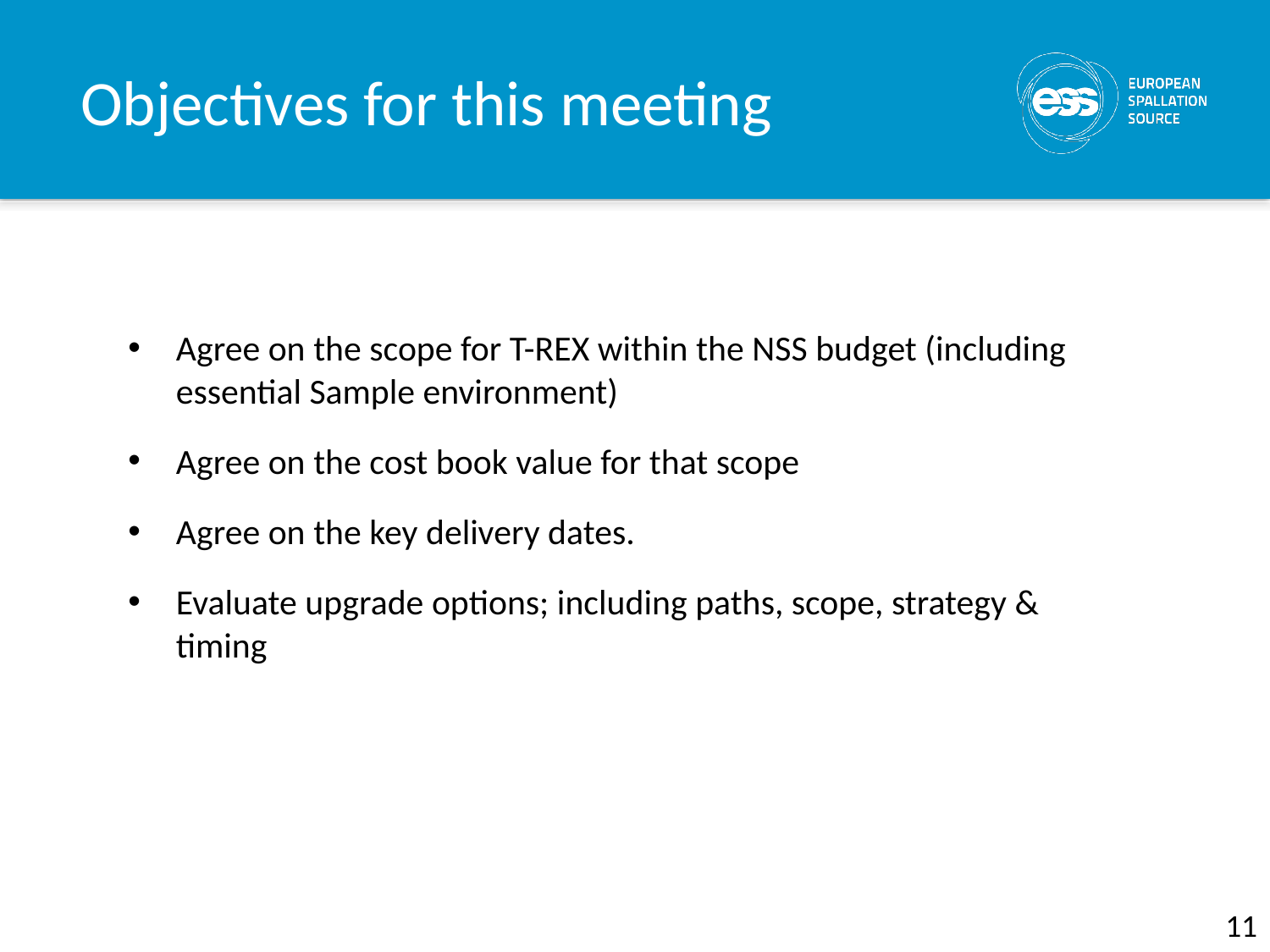

# Objectives for this meeting
Agree on the scope for T-REX within the NSS budget (including essential Sample environment)
Agree on the cost book value for that scope
Agree on the key delivery dates.
Evaluate upgrade options; including paths, scope, strategy & timing

11